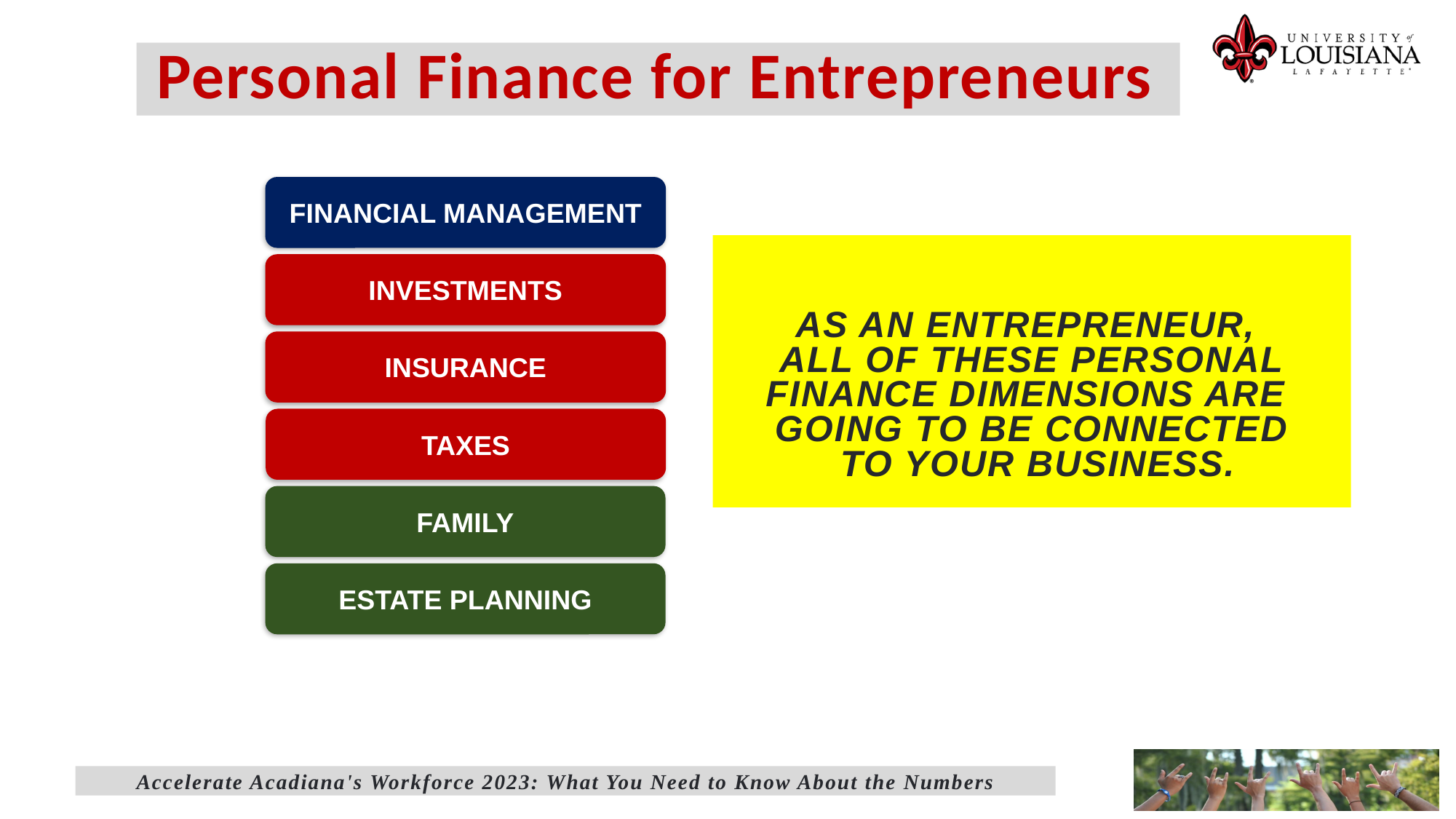

Personal Finance for Entrepreneurs
FINANCIAL MANAGEMENT

AS AN ENTREPRENEUR,
ALL OF THESE PERSONAL FINANCE DIMENSIONS ARE
GOING TO BE CONNECTED
 TO YOUR BUSINESS.

INVESTMENTS
INSURANCE
TAXES
FAMILY
ESTATE PLANNING

Accelerate Acadiana's Workforce 2023: What You Need to Know About the Numbers